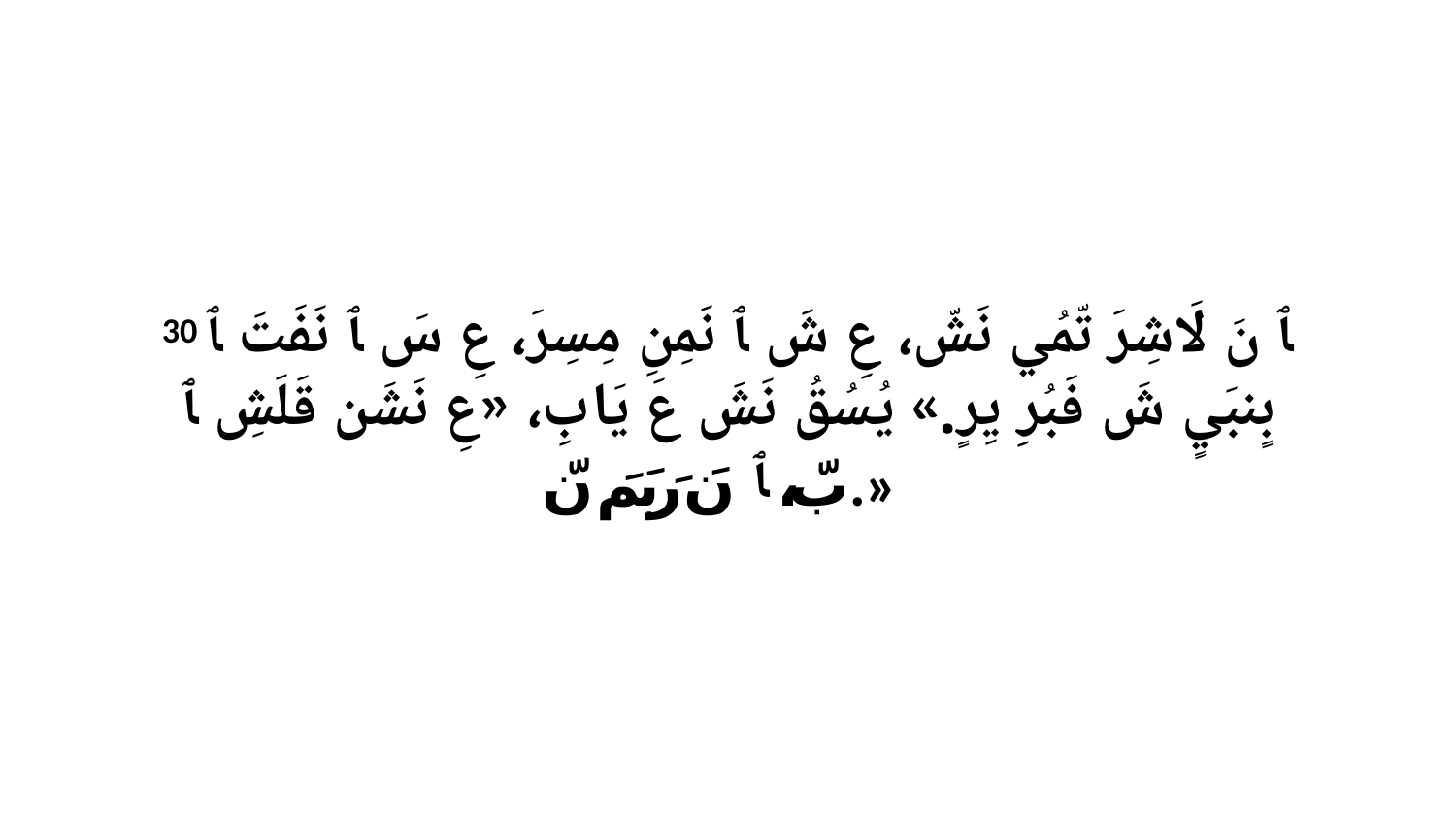

30 ﭑ نَ لَاشِرَ تّمُي نَشّ، عِ شَ ﭑ نَمِنِ مِسِرَ، عِ سَ ﭑ نَفَتَ ﭑ بٍنبَيٍ شَ فَبُرِ يِرٍ.» يُسُقُ نَشَ عَ يَابِ، «عِ نَشَن قَلَشِ ﭑ بّ، ﭑ نَ رَبَمَ نّ.»